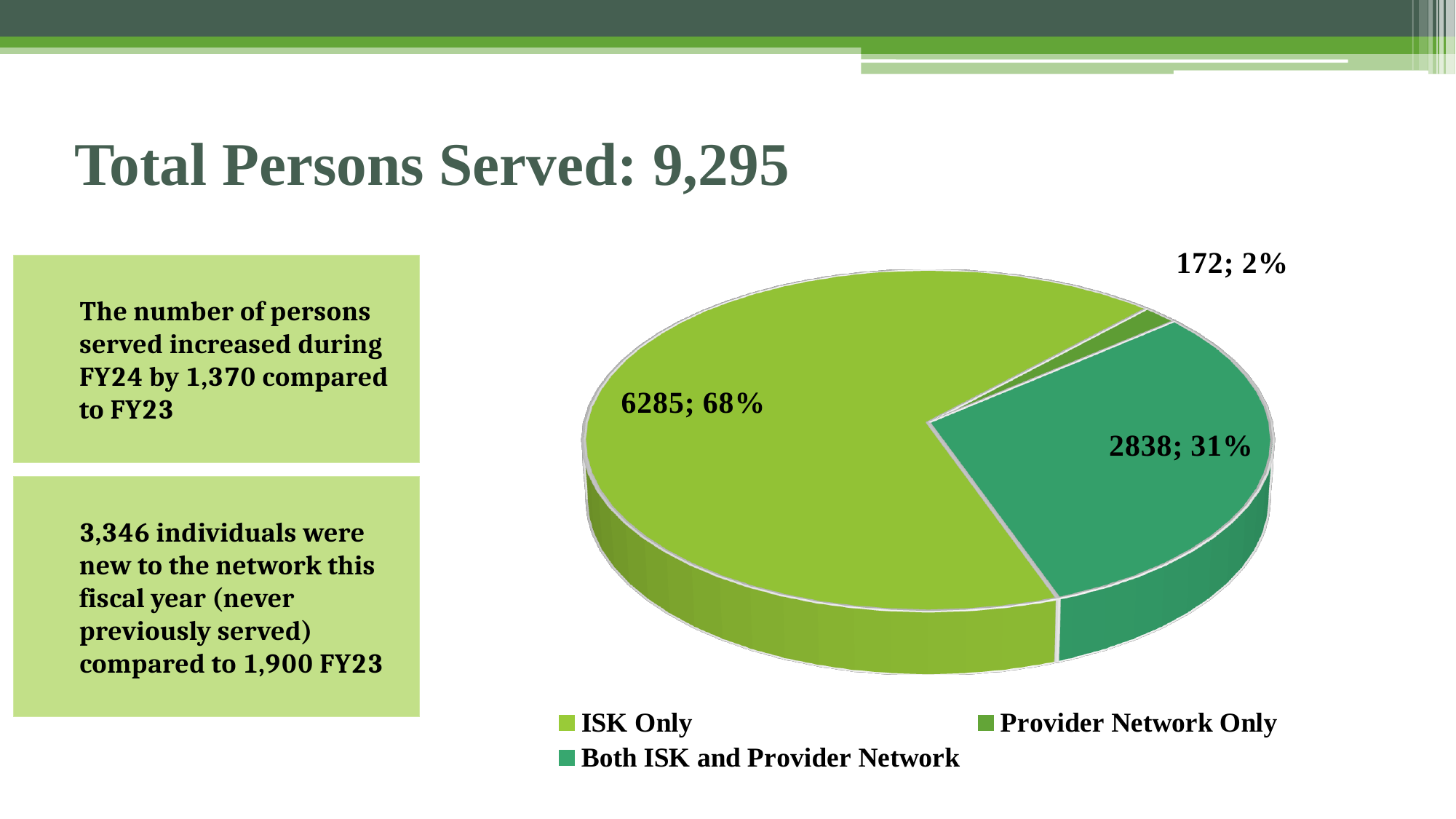

# Total Persons Served: 9,295

[unsupported chart]

The number of persons served increased during FY24 by 1,370 compared to FY23

3,346 individuals were new to the network this fiscal year (never previously served) compared to 1,900 FY23